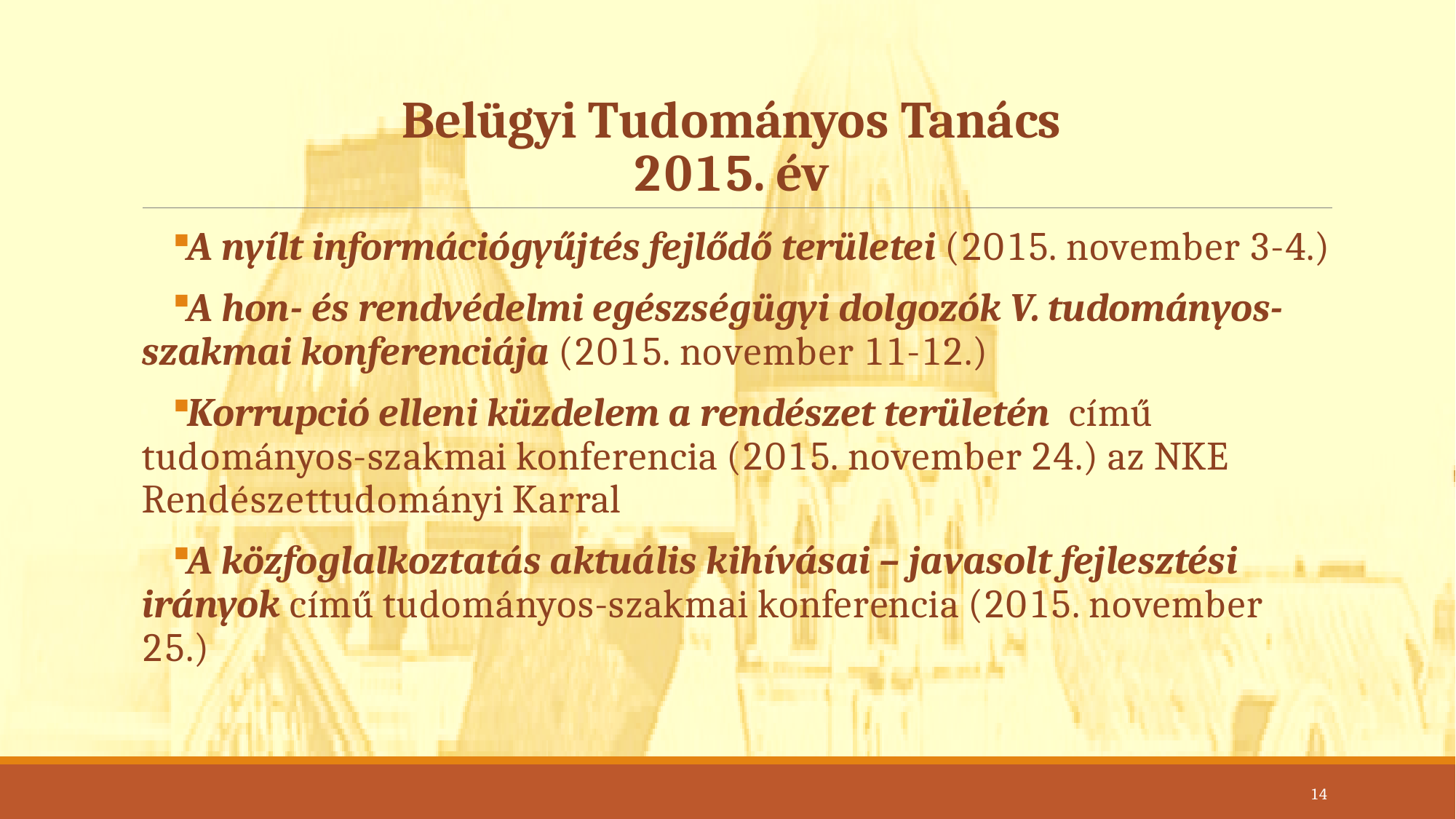

# Belügyi Tudományos Tanács 2015. év
A nyílt információgyűjtés fejlődő területei (2015. november 3-4.)
A hon- és rendvédelmi egészségügyi dolgozók V. tudományos-szakmai konferenciája (2015. november 11-12.)
Korrupció elleni küzdelem a rendészet területén  című tudományos-szakmai konferencia (2015. november 24.) az NKE Rendészettudományi Karral
A közfoglalkoztatás aktuális kihívásai – javasolt fejlesztési irányok című tudományos-szakmai konferencia (2015. november 25.)

14